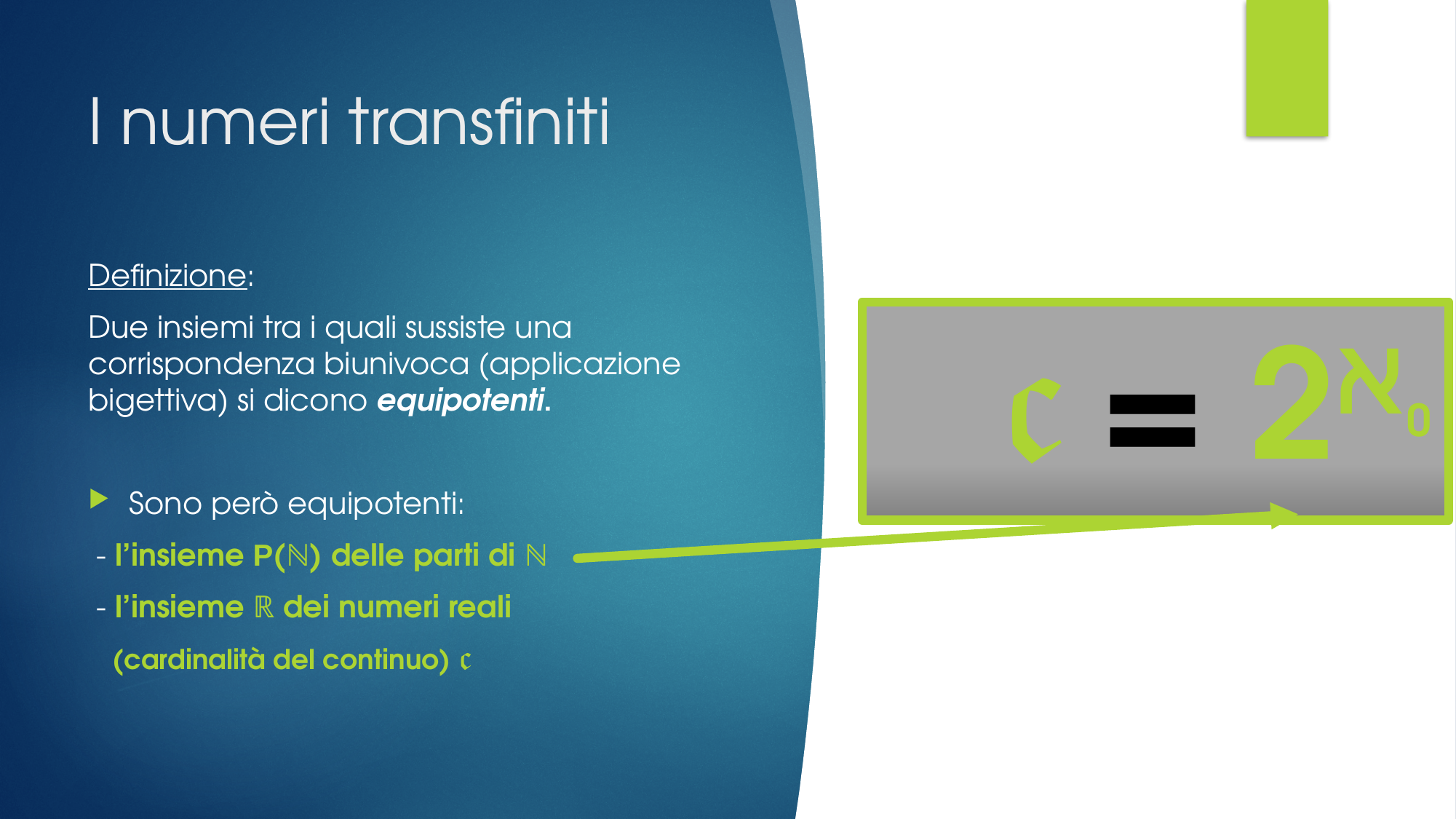

# I numeri transfiniti
Definizione:
Due insiemi tra i quali sussiste una corrispondenza biunivoca (applicazione bigettiva) si dicono equipotenti.

Sono però equipotenti:
 - l’insieme P(ℕ) delle parti di ℕ
 - l’insieme ℝ dei numeri reali

   𝔠 = 2ℵ0

(cardinalità del continuo) 𝔠